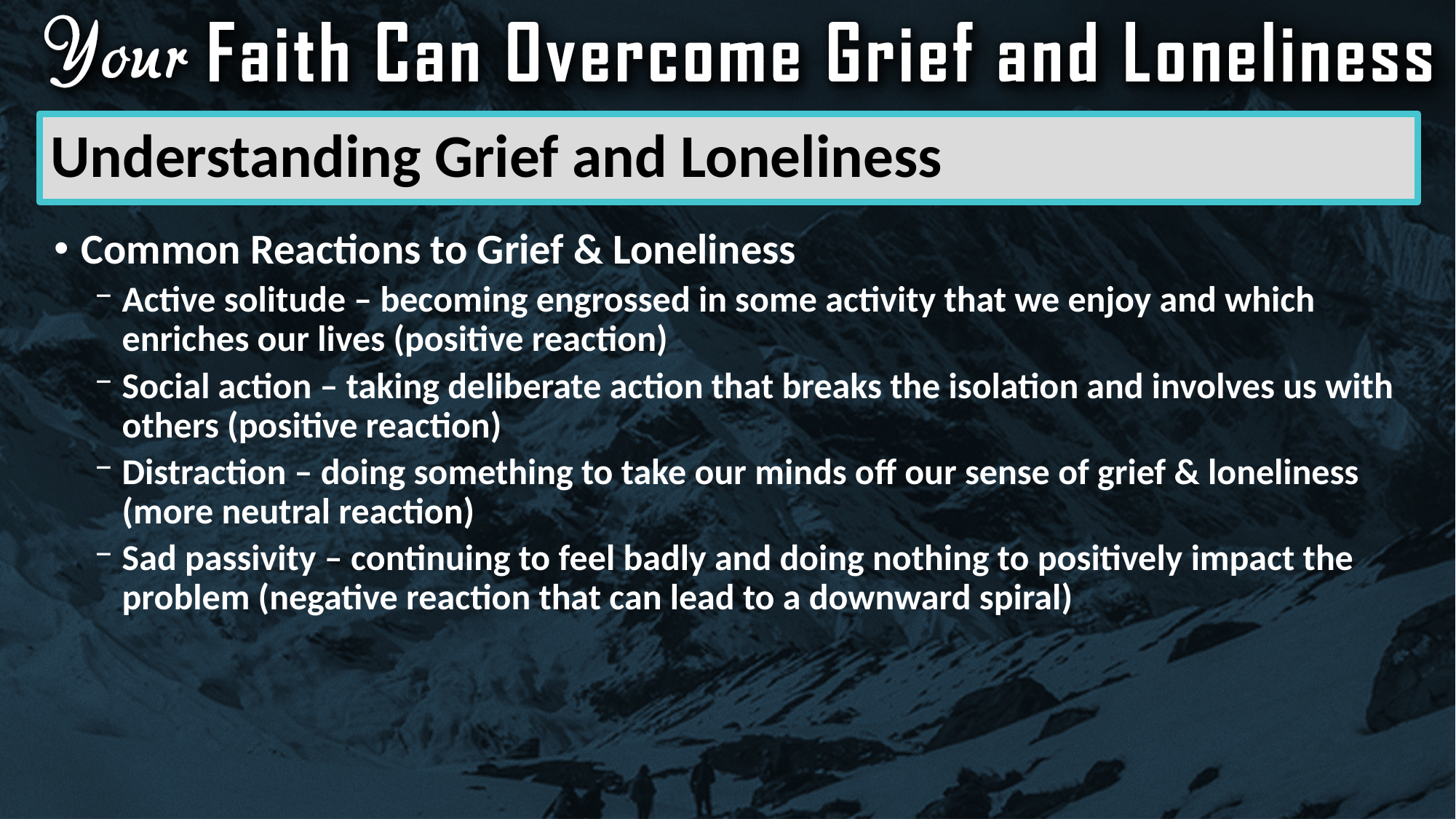

# Understanding Grief and Loneliness
Common Reactions to Grief & Loneliness
Active solitude – becoming engrossed in some activity that we enjoy and which enriches our lives (positive reaction)
Social action – taking deliberate action that breaks the isolation and involves us with others (positive reaction)
Distraction – doing something to take our minds off our sense of grief & loneliness (more neutral reaction)
Sad passivity – continuing to feel badly and doing nothing to positively impact the problem (negative reaction that can lead to a downward spiral)